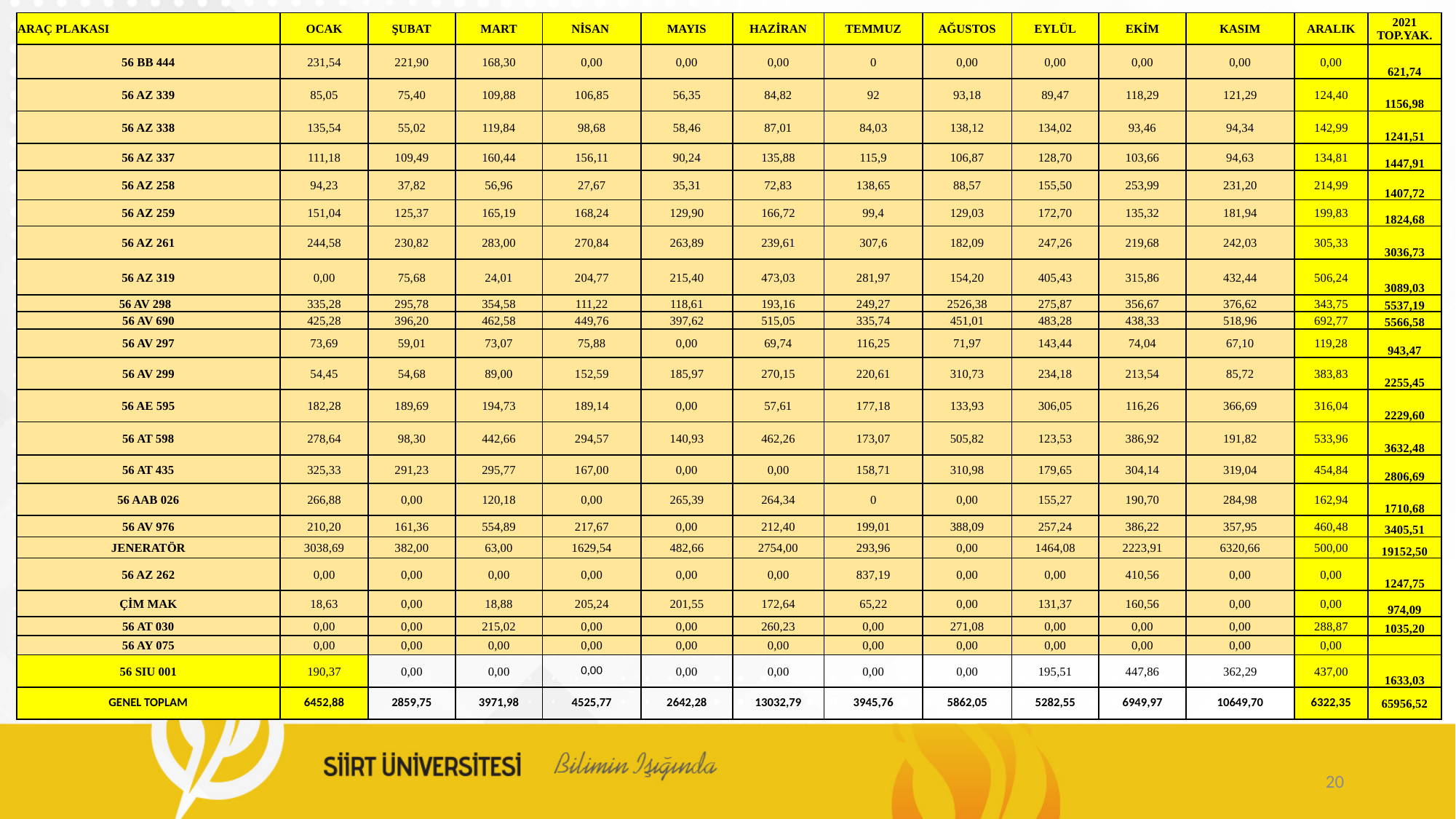

| ARAÇ PLAKASI | OCAK | ŞUBAT | MART | NİSAN | MAYIS | HAZİRAN | TEMMUZ | AĞUSTOS | EYLÜL | EKİM | KASIM | ARALIK | 2021 TOP.YAK. |
| --- | --- | --- | --- | --- | --- | --- | --- | --- | --- | --- | --- | --- | --- |
| 56 BB 444 | 231,54 | 221,90 | 168,30 | 0,00 | 0,00 | 0,00 | 0 | 0,00 | 0,00 | 0,00 | 0,00 | 0,00 | 621,74 |
| 56 AZ 339 | 85,05 | 75,40 | 109,88 | 106,85 | 56,35 | 84,82 | 92 | 93,18 | 89,47 | 118,29 | 121,29 | 124,40 | 1156,98 |
| 56 AZ 338 | 135,54 | 55,02 | 119,84 | 98,68 | 58,46 | 87,01 | 84,03 | 138,12 | 134,02 | 93,46 | 94,34 | 142,99 | 1241,51 |
| 56 AZ 337 | 111,18 | 109,49 | 160,44 | 156,11 | 90,24 | 135,88 | 115,9 | 106,87 | 128,70 | 103,66 | 94,63 | 134,81 | 1447,91 |
| 56 AZ 258 | 94,23 | 37,82 | 56,96 | 27,67 | 35,31 | 72,83 | 138,65 | 88,57 | 155,50 | 253,99 | 231,20 | 214,99 | 1407,72 |
| 56 AZ 259 | 151,04 | 125,37 | 165,19 | 168,24 | 129,90 | 166,72 | 99,4 | 129,03 | 172,70 | 135,32 | 181,94 | 199,83 | 1824,68 |
| 56 AZ 261 | 244,58 | 230,82 | 283,00 | 270,84 | 263,89 | 239,61 | 307,6 | 182,09 | 247,26 | 219,68 | 242,03 | 305,33 | 3036,73 |
| 56 AZ 319 | 0,00 | 75,68 | 24,01 | 204,77 | 215,40 | 473,03 | 281,97 | 154,20 | 405,43 | 315,86 | 432,44 | 506,24 | 3089,03 |
| 56 AV 298 | 335,28 | 295,78 | 354,58 | 111,22 | 118,61 | 193,16 | 249,27 | 2526,38 | 275,87 | 356,67 | 376,62 | 343,75 | 5537,19 |
| 56 AV 690 | 425,28 | 396,20 | 462,58 | 449,76 | 397,62 | 515,05 | 335,74 | 451,01 | 483,28 | 438,33 | 518,96 | 692,77 | 5566,58 |
| 56 AV 297 | 73,69 | 59,01 | 73,07 | 75,88 | 0,00 | 69,74 | 116,25 | 71,97 | 143,44 | 74,04 | 67,10 | 119,28 | 943,47 |
| 56 AV 299 | 54,45 | 54,68 | 89,00 | 152,59 | 185,97 | 270,15 | 220,61 | 310,73 | 234,18 | 213,54 | 85,72 | 383,83 | 2255,45 |
| 56 AE 595 | 182,28 | 189,69 | 194,73 | 189,14 | 0,00 | 57,61 | 177,18 | 133,93 | 306,05 | 116,26 | 366,69 | 316,04 | 2229,60 |
| 56 AT 598 | 278,64 | 98,30 | 442,66 | 294,57 | 140,93 | 462,26 | 173,07 | 505,82 | 123,53 | 386,92 | 191,82 | 533,96 | 3632,48 |
| 56 AT 435 | 325,33 | 291,23 | 295,77 | 167,00 | 0,00 | 0,00 | 158,71 | 310,98 | 179,65 | 304,14 | 319,04 | 454,84 | 2806,69 |
| 56 AAB 026 | 266,88 | 0,00 | 120,18 | 0,00 | 265,39 | 264,34 | 0 | 0,00 | 155,27 | 190,70 | 284,98 | 162,94 | 1710,68 |
| 56 AV 976 | 210,20 | 161,36 | 554,89 | 217,67 | 0,00 | 212,40 | 199,01 | 388,09 | 257,24 | 386,22 | 357,95 | 460,48 | 3405,51 |
| JENERATÖR | 3038,69 | 382,00 | 63,00 | 1629,54 | 482,66 | 2754,00 | 293,96 | 0,00 | 1464,08 | 2223,91 | 6320,66 | 500,00 | 19152,50 |
| 56 AZ 262 | 0,00 | 0,00 | 0,00 | 0,00 | 0,00 | 0,00 | 837,19 | 0,00 | 0,00 | 410,56 | 0,00 | 0,00 | 1247,75 |
| ÇİM MAK | 18,63 | 0,00 | 18,88 | 205,24 | 201,55 | 172,64 | 65,22 | 0,00 | 131,37 | 160,56 | 0,00 | 0,00 | 974,09 |
| 56 AT 030 | 0,00 | 0,00 | 215,02 | 0,00 | 0,00 | 260,23 | 0,00 | 271,08 | 0,00 | 0,00 | 0,00 | 288,87 | 1035,20 |
| 56 AY 075 | 0,00 | 0,00 | 0,00 | 0,00 | 0,00 | 0,00 | 0,00 | 0,00 | 0,00 | 0,00 | 0,00 | 0,00 |  |
| 56 SIU 001 | 190,37 | 0,00 | 0,00 | 0,00 | 0,00 | 0,00 | 0,00 | 0,00 | 195,51 | 447,86 | 362,29 | 437,00 | 1633,03 |
| GENEL TOPLAM | 6452,88 | 2859,75 | 3971,98 | 4525,77 | 2642,28 | 13032,79 | 3945,76 | 5862,05 | 5282,55 | 6949,97 | 10649,70 | 6322,35 | 65956,52 |
20